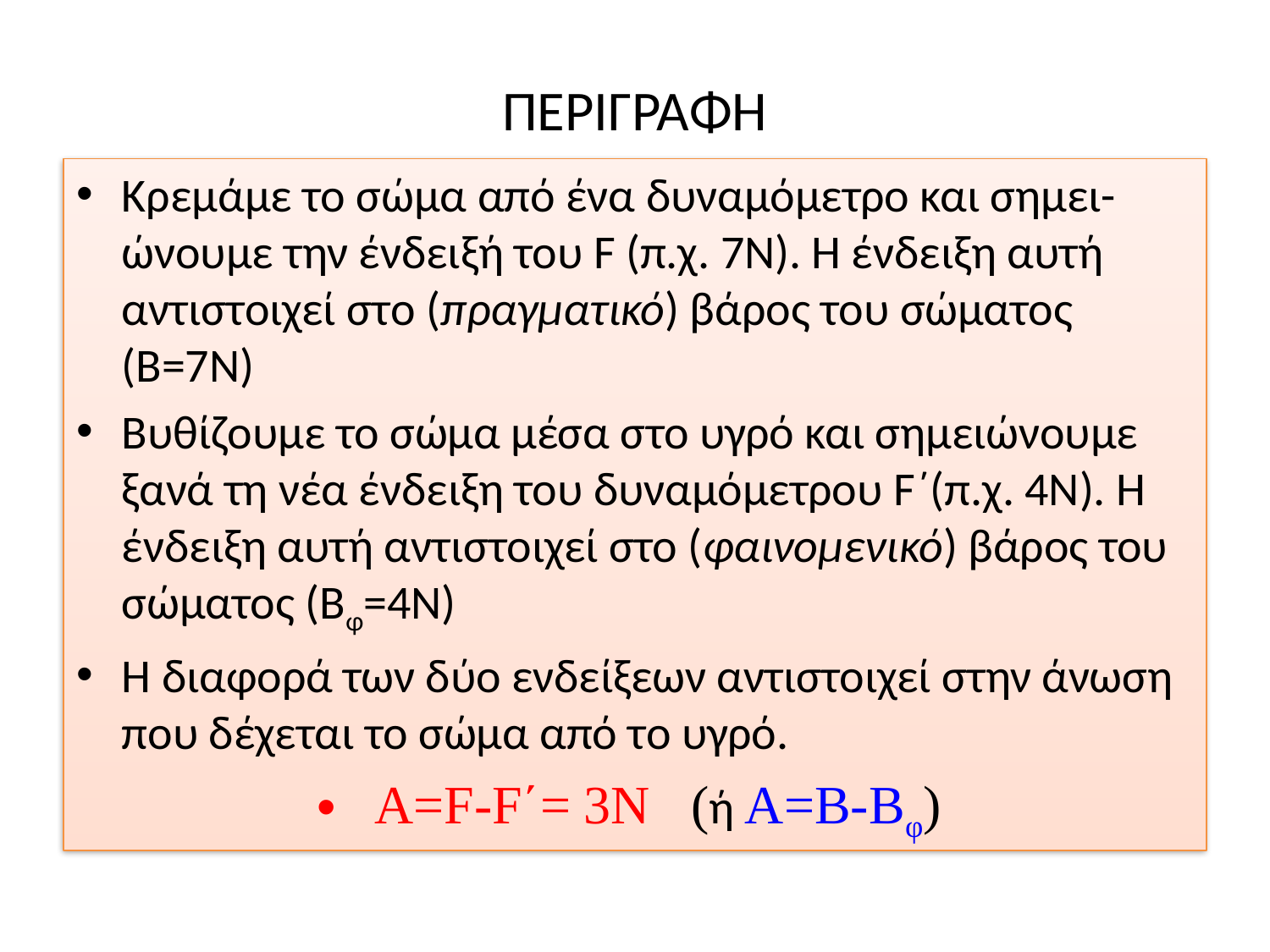

# ΠΕΡΙΓΡΑΦΗ
Κρεμάμε το σώμα από ένα δυναμόμετρο και σημει-ώνουμε την ένδειξή του F (π.χ. 7Ν). Η ένδειξη αυτή αντιστοιχεί στο (πραγματικό) βάρος του σώματος (Β=7Ν)
Βυθίζουμε το σώμα μέσα στο υγρό και σημειώνουμε ξανά τη νέα ένδειξη του δυναμόμετρου F΄(π.χ. 4Ν). Η ένδειξη αυτή αντιστοιχεί στο (φαινομενικό) βάρος του σώματος (Βφ=4Ν)
Η διαφορά των δύο ενδείξεων αντιστοιχεί στην άνωση που δέχεται το σώμα από το υγρό.
Α=F-F΄= 3Ν   (ή Α=Β-Βφ)